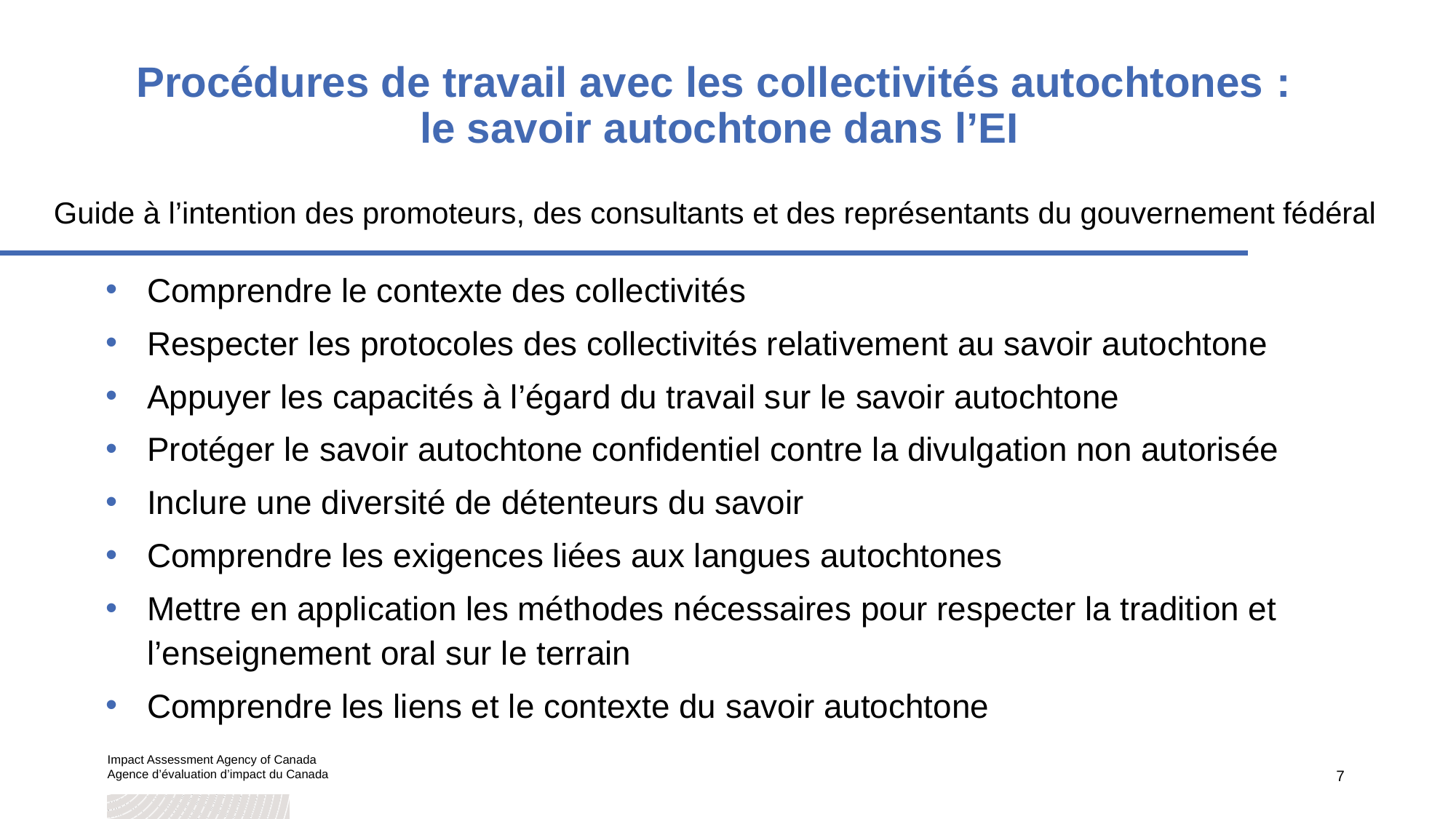

# Procédures de travail avec les collectivités autochtones : le savoir autochtone dans l’EI Guide à l’intention des promoteurs, des consultants et des représentants du gouvernement fédéral
Comprendre le contexte des collectivités
Respecter les protocoles des collectivités relativement au savoir autochtone
Appuyer les capacités à l’égard du travail sur le savoir autochtone
Protéger le savoir autochtone confidentiel contre la divulgation non autorisée
Inclure une diversité de détenteurs du savoir
Comprendre les exigences liées aux langues autochtones
Mettre en application les méthodes nécessaires pour respecter la tradition et l’enseignement oral sur le terrain
Comprendre les liens et le contexte du savoir autochtone